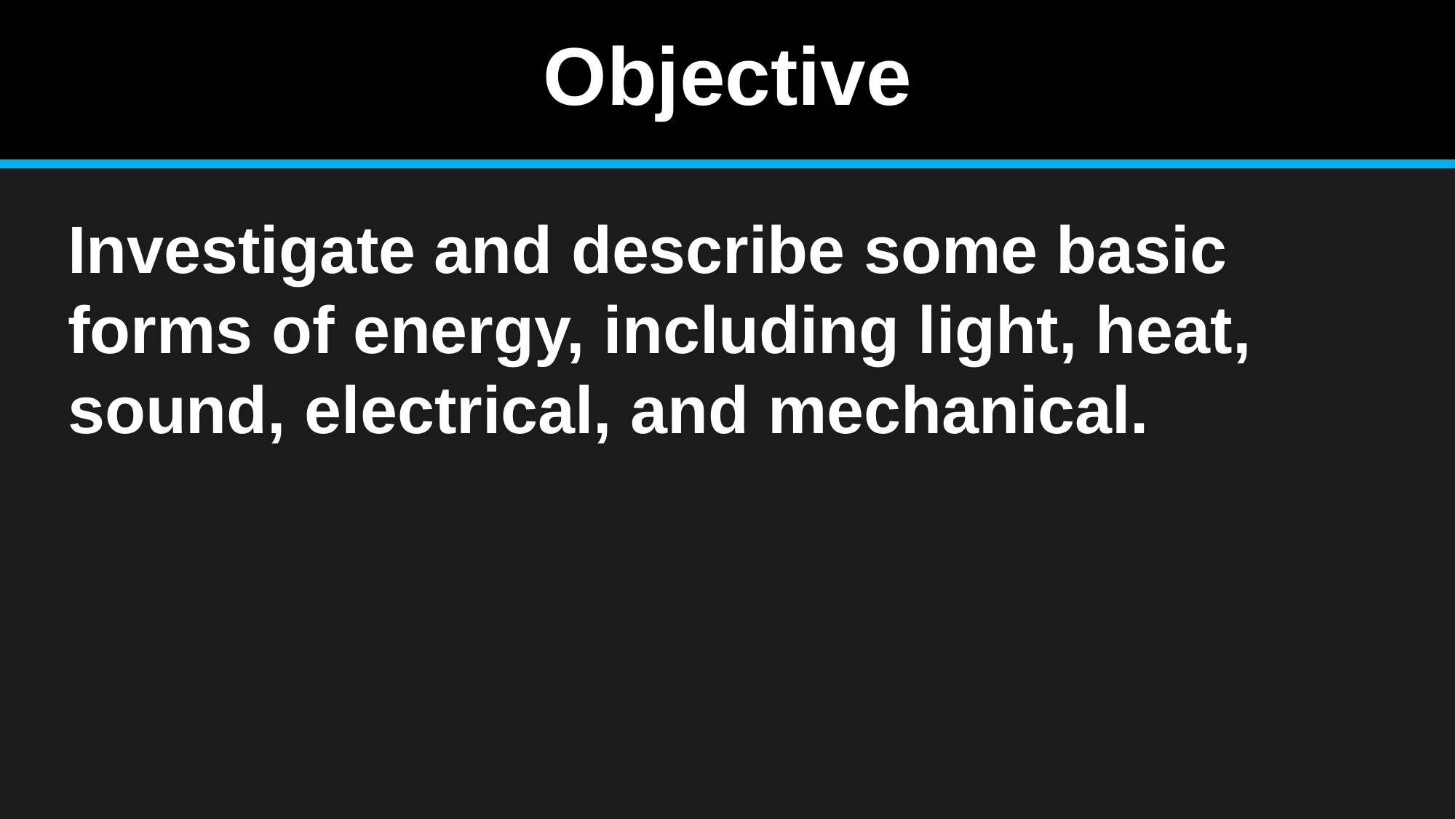

# Objective
Investigate and describe some basic forms of energy, including light, heat, sound, electrical, and mechanical.